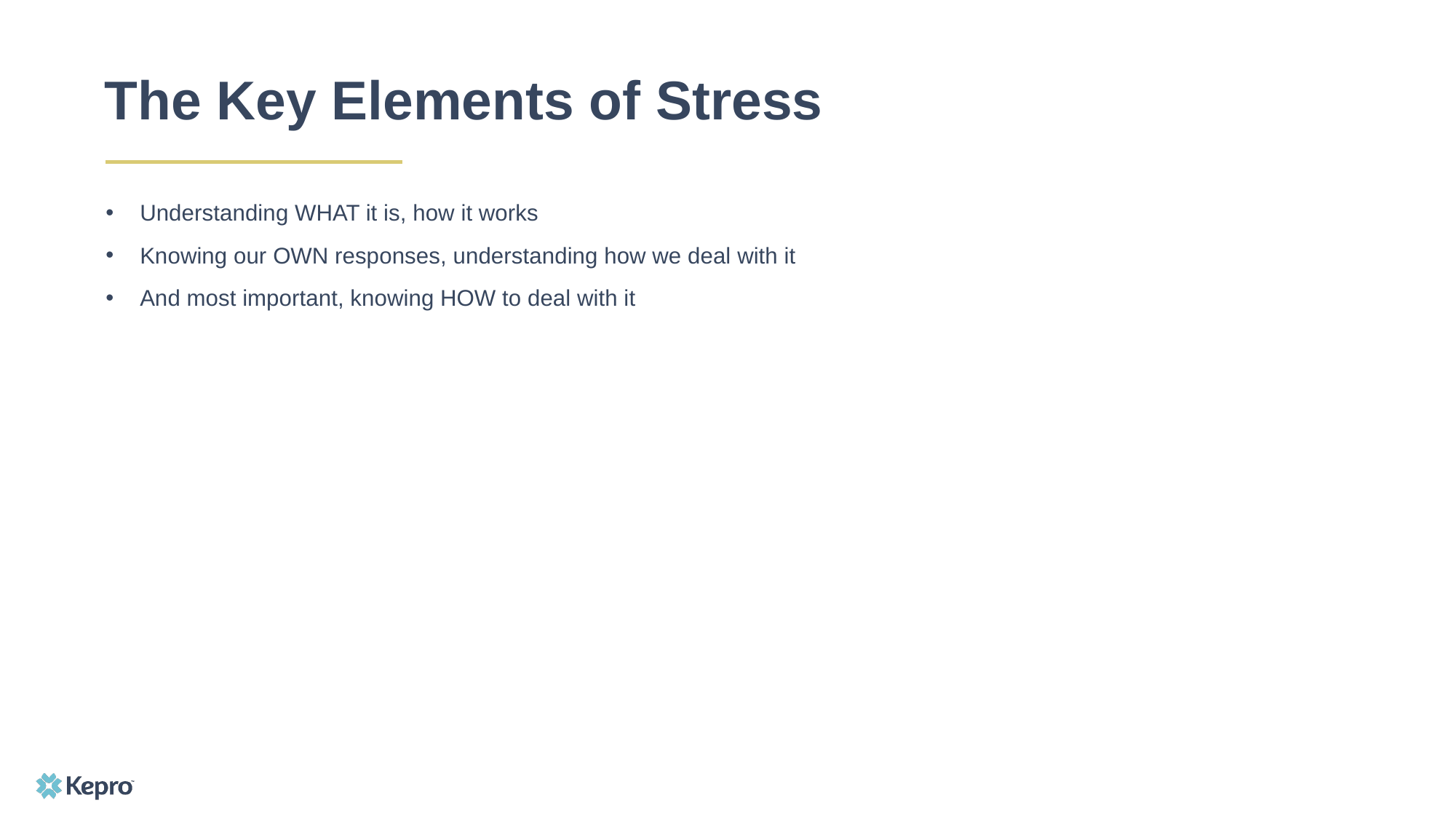

# The Key Elements of Stress
Understanding WHAT it is, how it works
Knowing our OWN responses, understanding how we deal with it
And most important, knowing HOW to deal with it